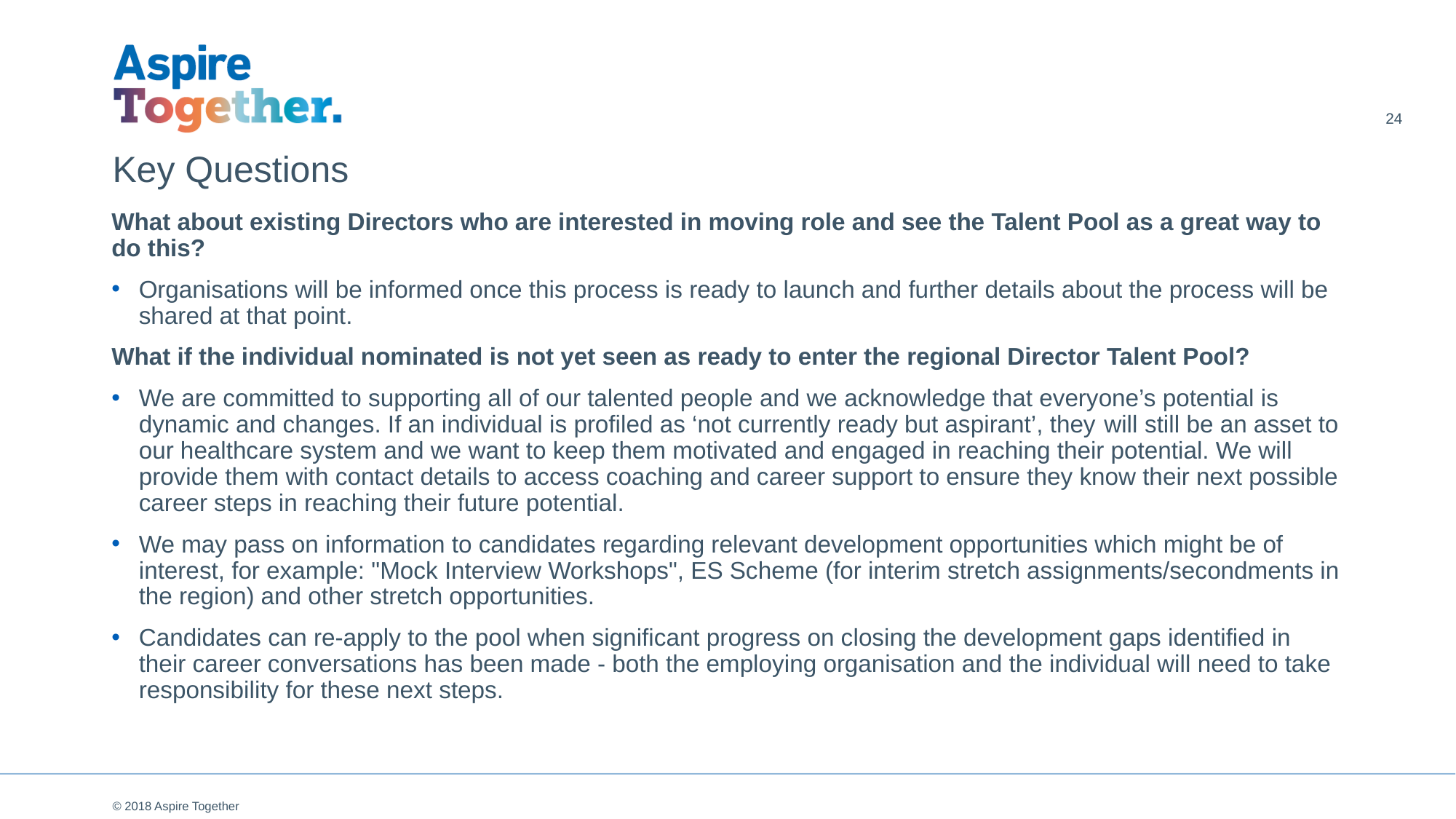

24
# Key Questions
What about existing Directors who are interested in moving role and see the Talent Pool as a great way to do this?
Organisations will be informed once this process is ready to launch and further details about the process will be shared at that point.
What if the individual nominated is not yet seen as ready to enter the regional Director Talent Pool?
We are committed to supporting all of our talented people and we acknowledge that everyone’s potential is dynamic and changes. If an individual is profiled as ‘not currently ready but aspirant’, they will still be an asset to our healthcare system and we want to keep them motivated and engaged in reaching their potential. We will provide them with contact details to access coaching and career support to ensure they know their next possible career steps in reaching their future potential.
We may pass on information to candidates regarding relevant development opportunities which might be of interest, for example: "Mock Interview Workshops", ES Scheme (for interim stretch assignments/secondments in the region) and other stretch opportunities.
Candidates can re-apply to the pool when significant progress on closing the development gaps identified in their career conversations has been made - both the employing organisation and the individual will need to take responsibility for these next steps.